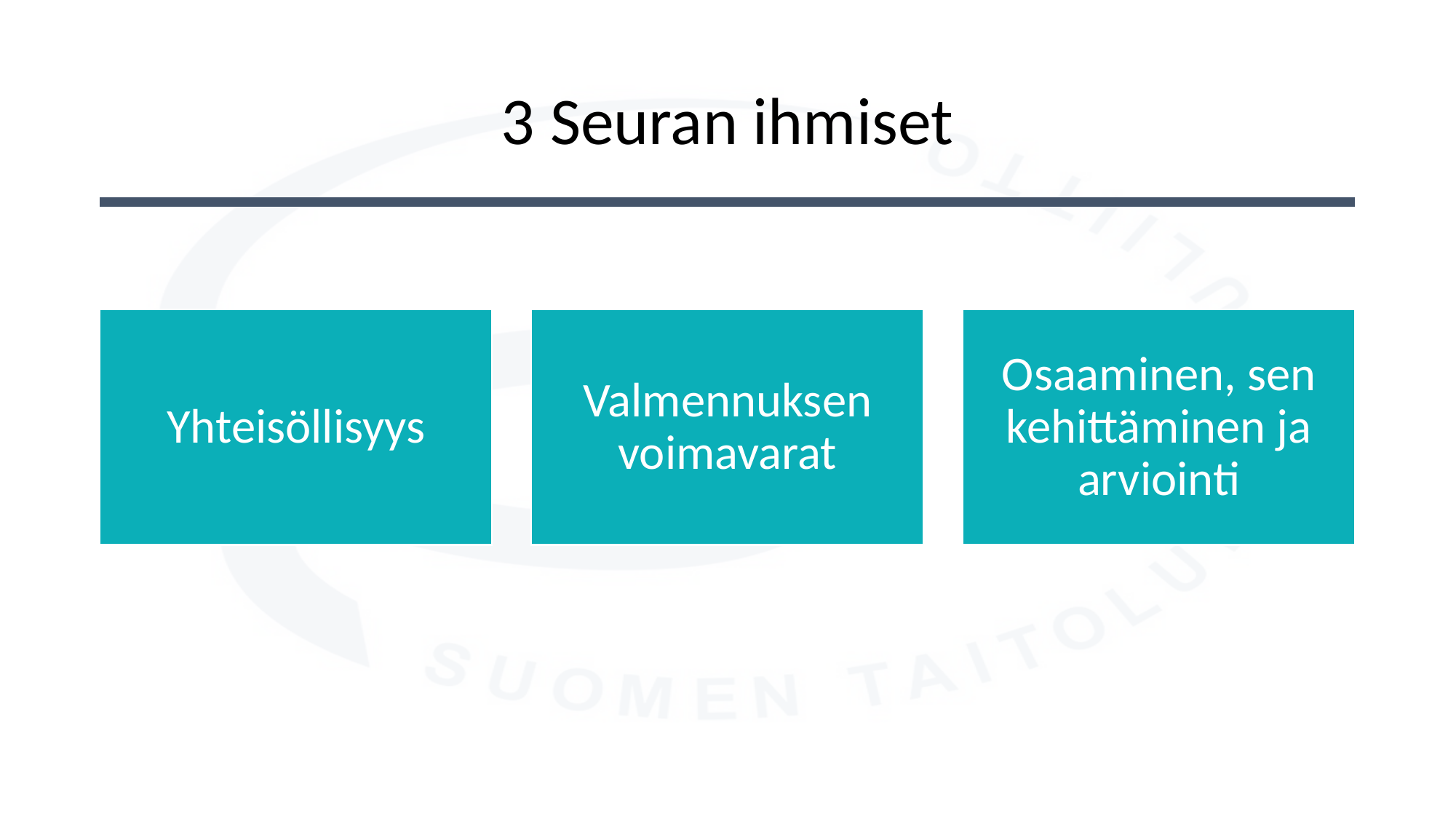

# 3 Seuran ihmiset
Yhteisöllisyys
Valmennuksen voimavarat
Osaaminen, sen kehittäminen ja arviointi